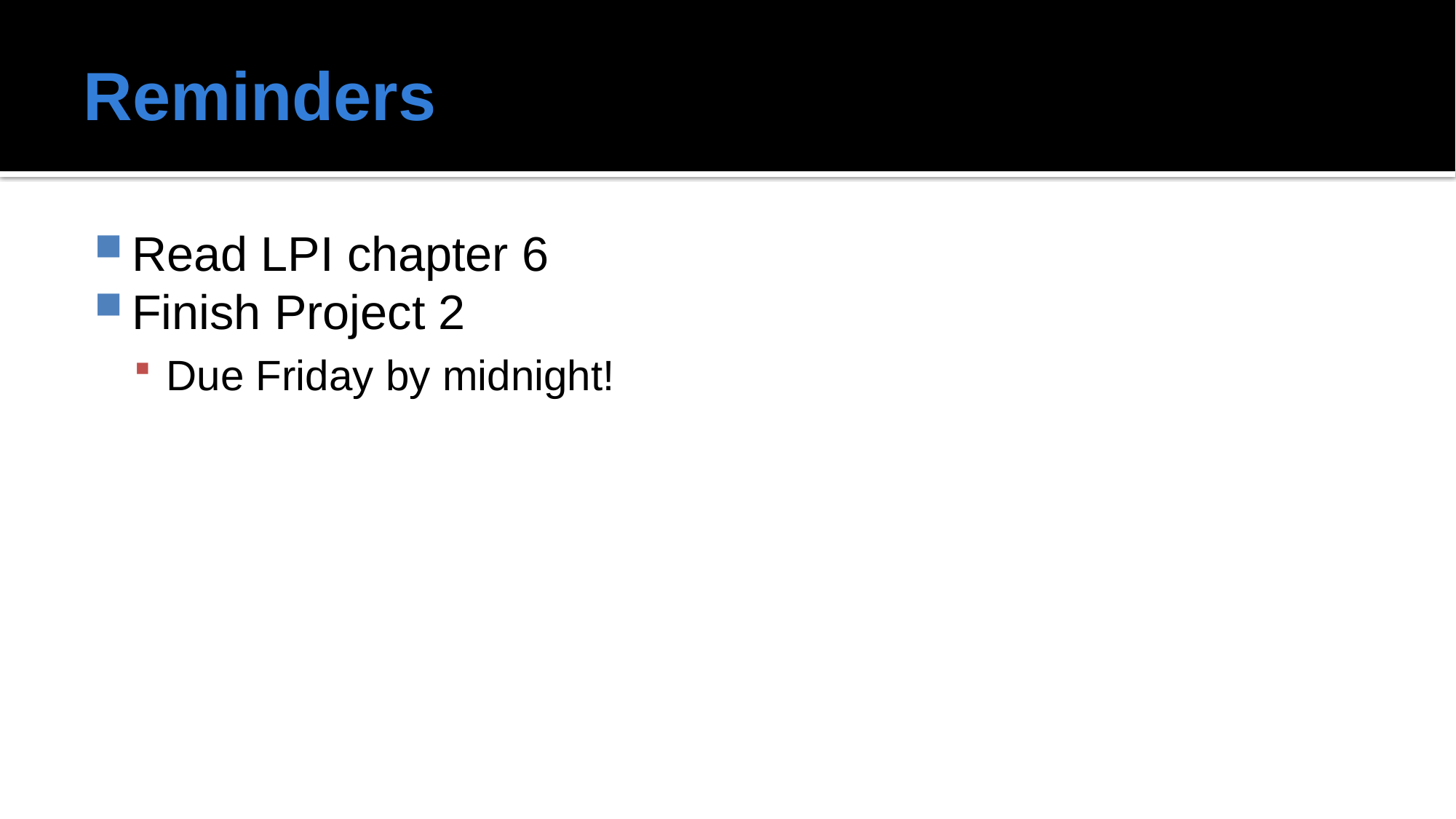

# Reminders
Read LPI chapter 6
Finish Project 2
Due Friday by midnight!